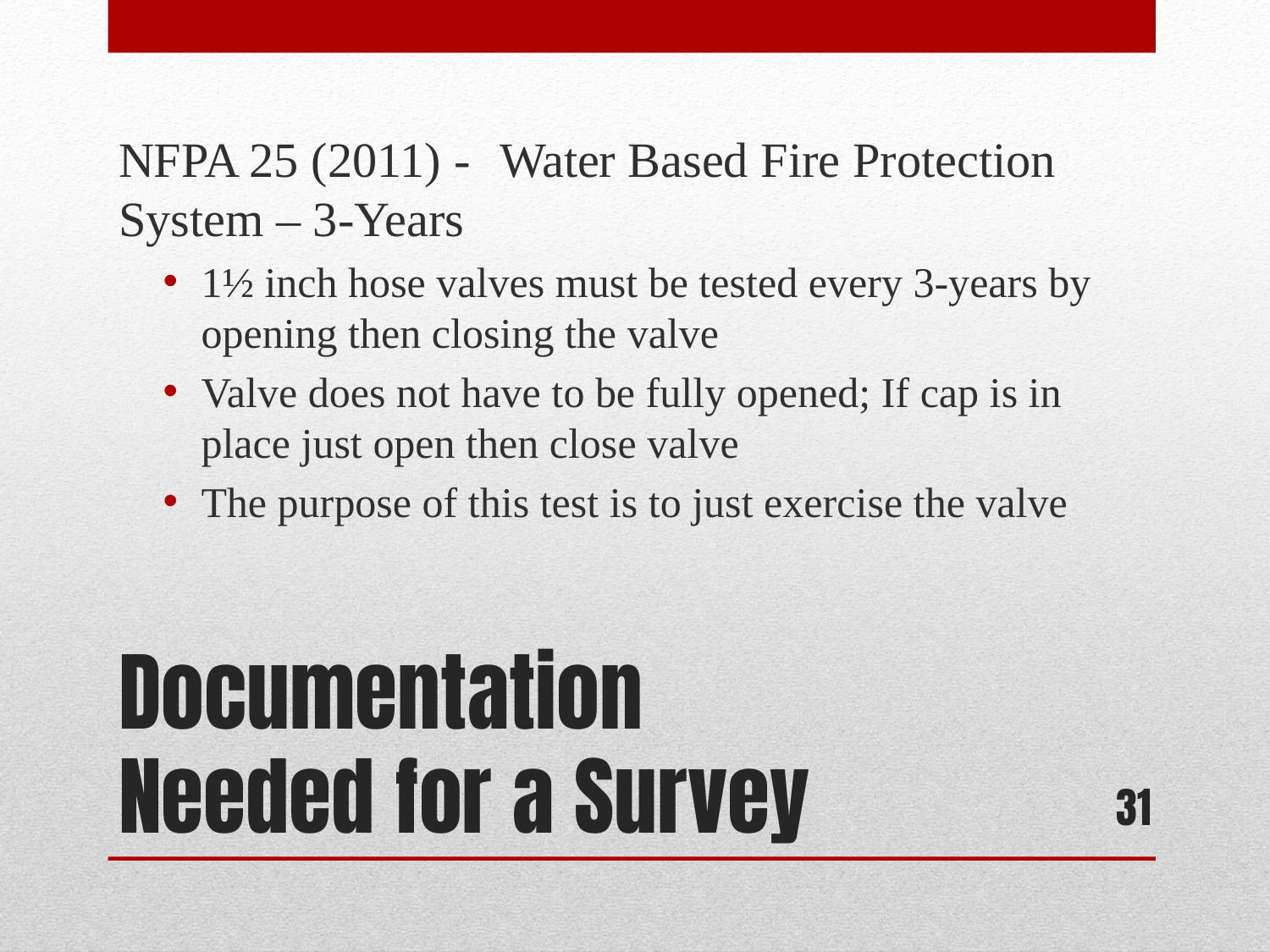

NFPA 25 (2011) -	Water Based Fire Protection System – 3-Years
1½ inch hose valves must be tested every 3-years by opening then closing the valve
Valve does not have to be fully opened; If cap is in place just open then close valve
The purpose of this test is to just exercise the valve

# Documentation Needed for a Survey
31